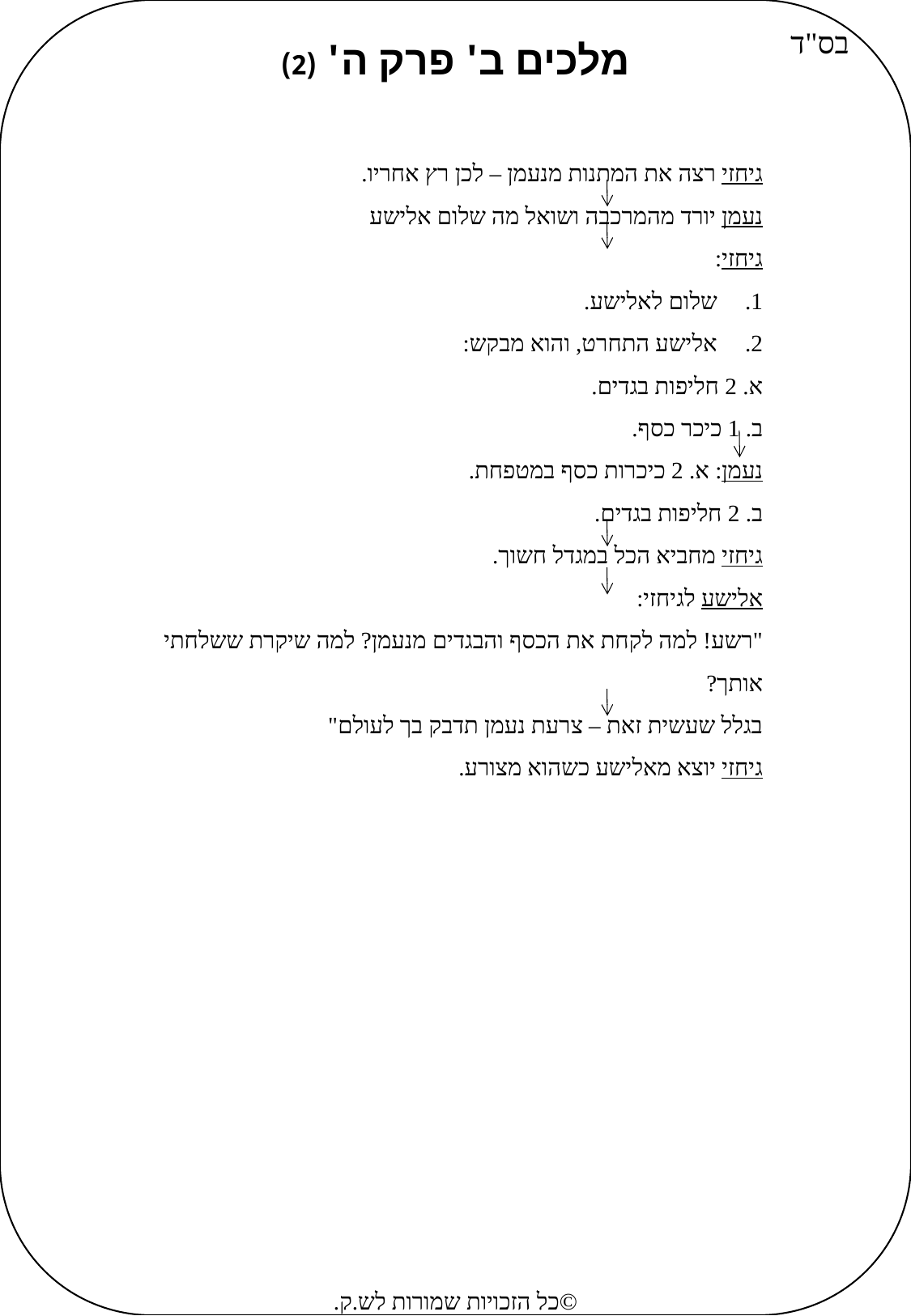

בס"ד
מלכים ב' פרק ה' (2)
גיחזי רצה את המתנות מנעמן – לכן רץ אחריו.
נעמן יורד מהמרכבה ושואל מה שלום אלישע
גיחזי:
שלום לאלישע.
אלישע התחרט, והוא מבקש:
	א. 2 חליפות בגדים.
	ב. 1 כיכר כסף.
נעמן: 	א. 2 כיכרות כסף במטפחת.
	ב. 2 חליפות בגדים.
גיחזי מחביא הכל במגדל חשוך.
אלישע לגיחזי:
"רשע! למה לקחת את הכסף והבגדים מנעמן? למה שיקרת ששלחתי אותך?
בגלל שעשית זאת – צרעת נעמן תדבק בך לעולם"
גיחזי יוצא מאלישע כשהוא מצורע.
©כל הזכויות שמורות לש.ק.